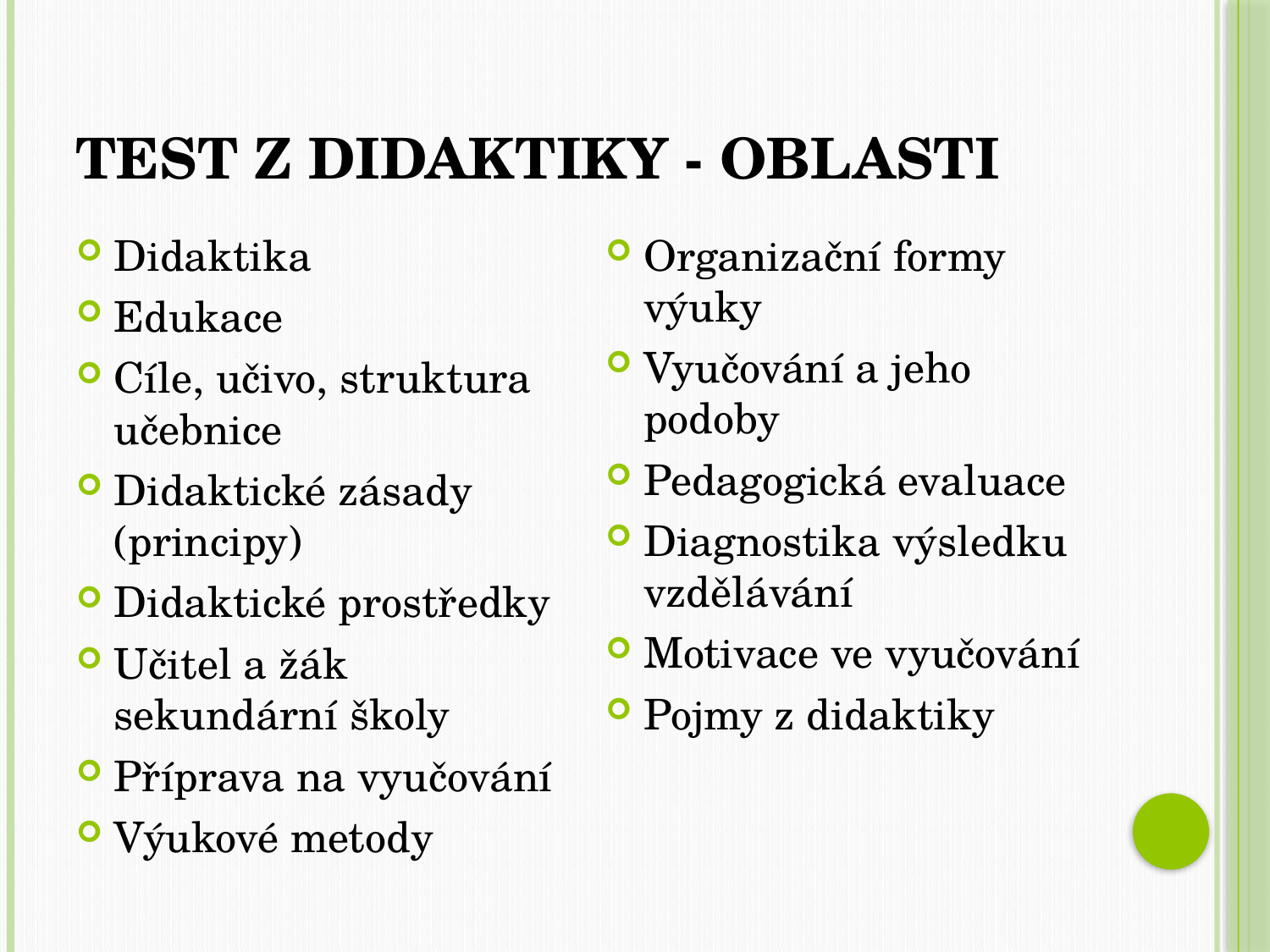

# Test z didaktiky - oblasti
Didaktika
Edukace
Cíle, učivo, struktura učebnice
Didaktické zásady (principy)
Didaktické prostředky
Učitel a žák sekundární školy
Příprava na vyučování
Výukové metody

Organizační formy výuky
Vyučování a jeho podoby
Pedagogická evaluace
Diagnostika výsledku vzdělávání
Motivace ve vyučování
Pojmy z didaktiky